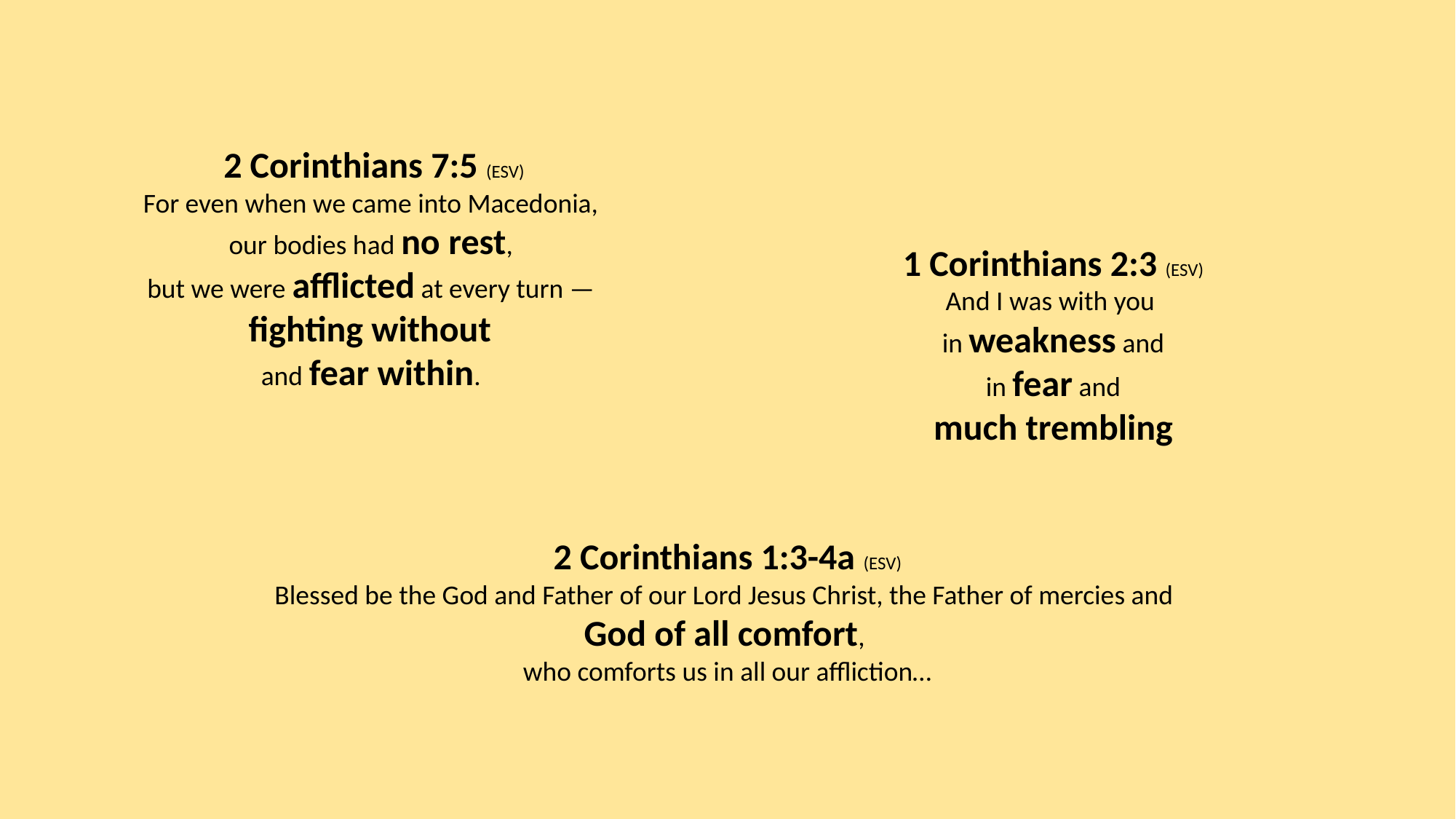

2 Corinthians 7:5 (ESV)
For even when we came into Macedonia,
our bodies had no rest,
but we were afflicted at every turn —
fighting without
and fear within.
1 Corinthians 2:3 (ESV)
And I was with you
in weakness and
in fear and
much trembling
2 Corinthians 1:3-4a (ESV)
Blessed be the God and Father of our Lord Jesus Christ, the Father of mercies and
God of all comfort,
who comforts us in all our affliction…